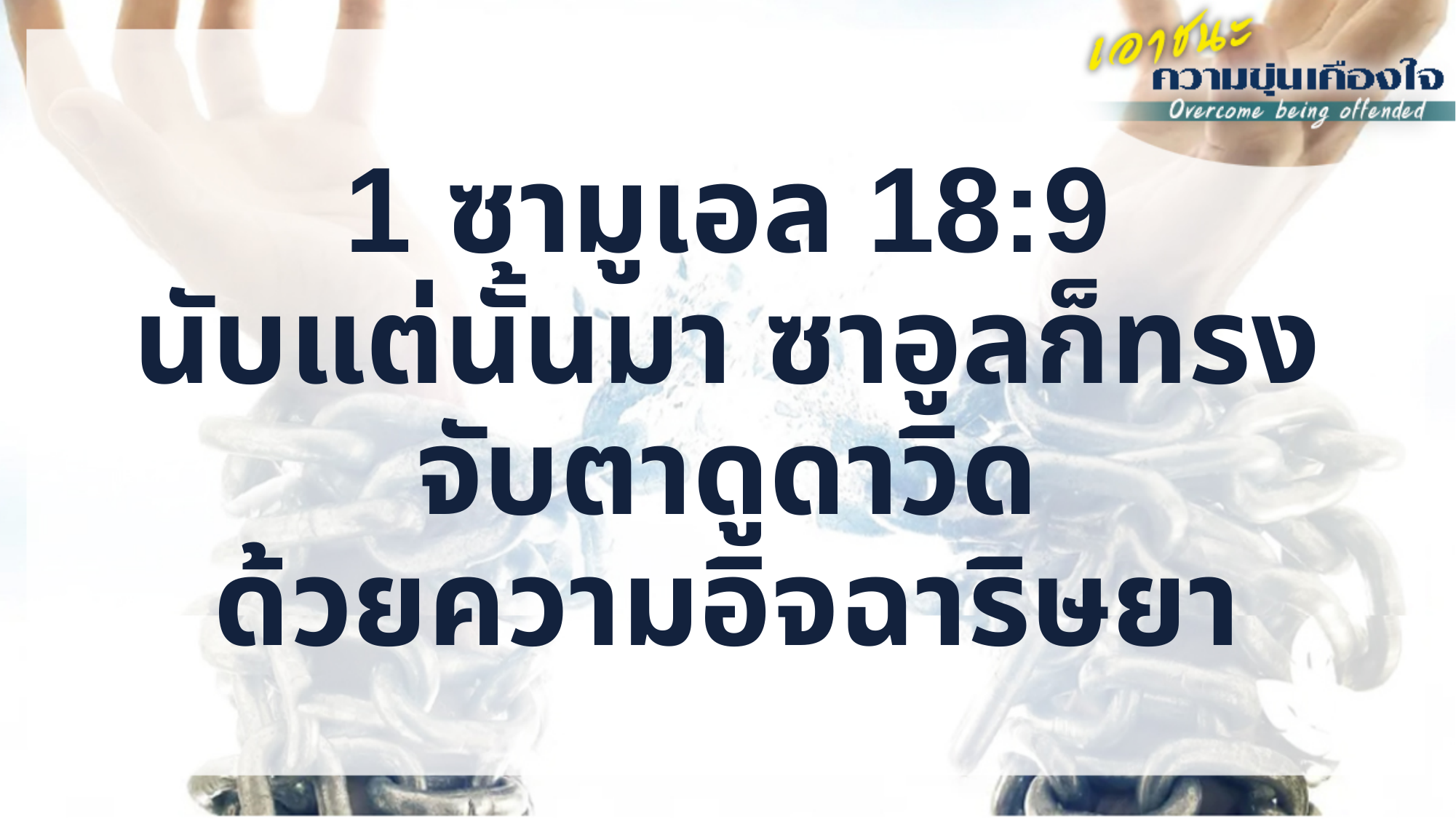

1 ซามูเอล 18:9
นับแต่นั้นมา ซาอูลก็ทรงจับตาดูดาวิด
ด้วยความอิจฉาริษยา